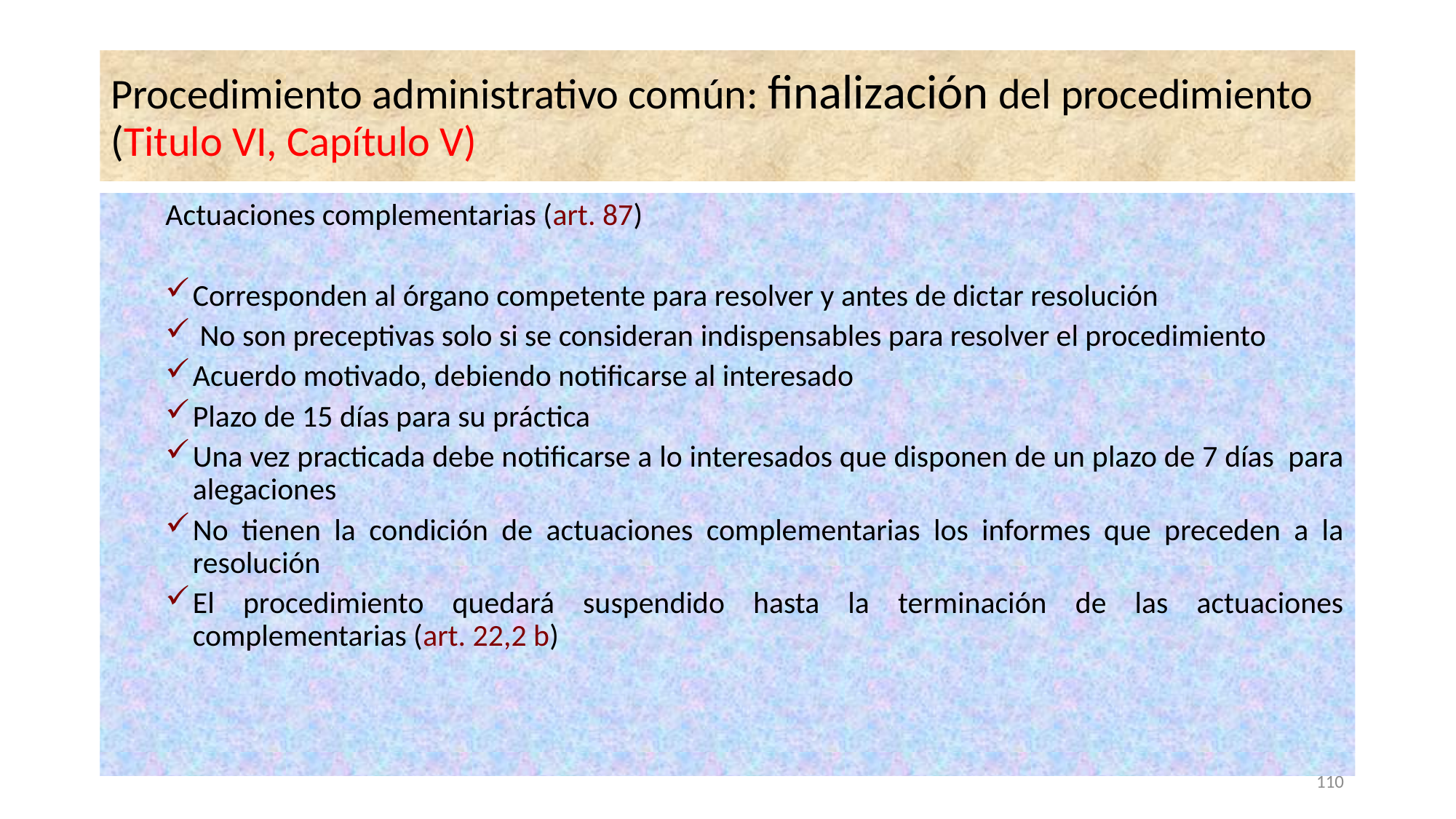

# Procedimiento administrativo común: finalización del procedimiento (Titulo VI, Capítulo V)
Actuaciones complementarias (art. 87)

Corresponden al órgano competente para resolver y antes de dictar resolución
 No son preceptivas solo si se consideran indispensables para resolver el procedimiento
Acuerdo motivado, debiendo notificarse al interesado
Plazo de 15 días para su práctica
Una vez practicada debe notificarse a lo interesados que disponen de un plazo de 7 días  para alegaciones
No tienen la condición de actuaciones complementarias los informes que preceden a la resolución
El procedimiento quedará suspendido hasta la terminación de las actuaciones complementarias (art. 22,2 b)

110